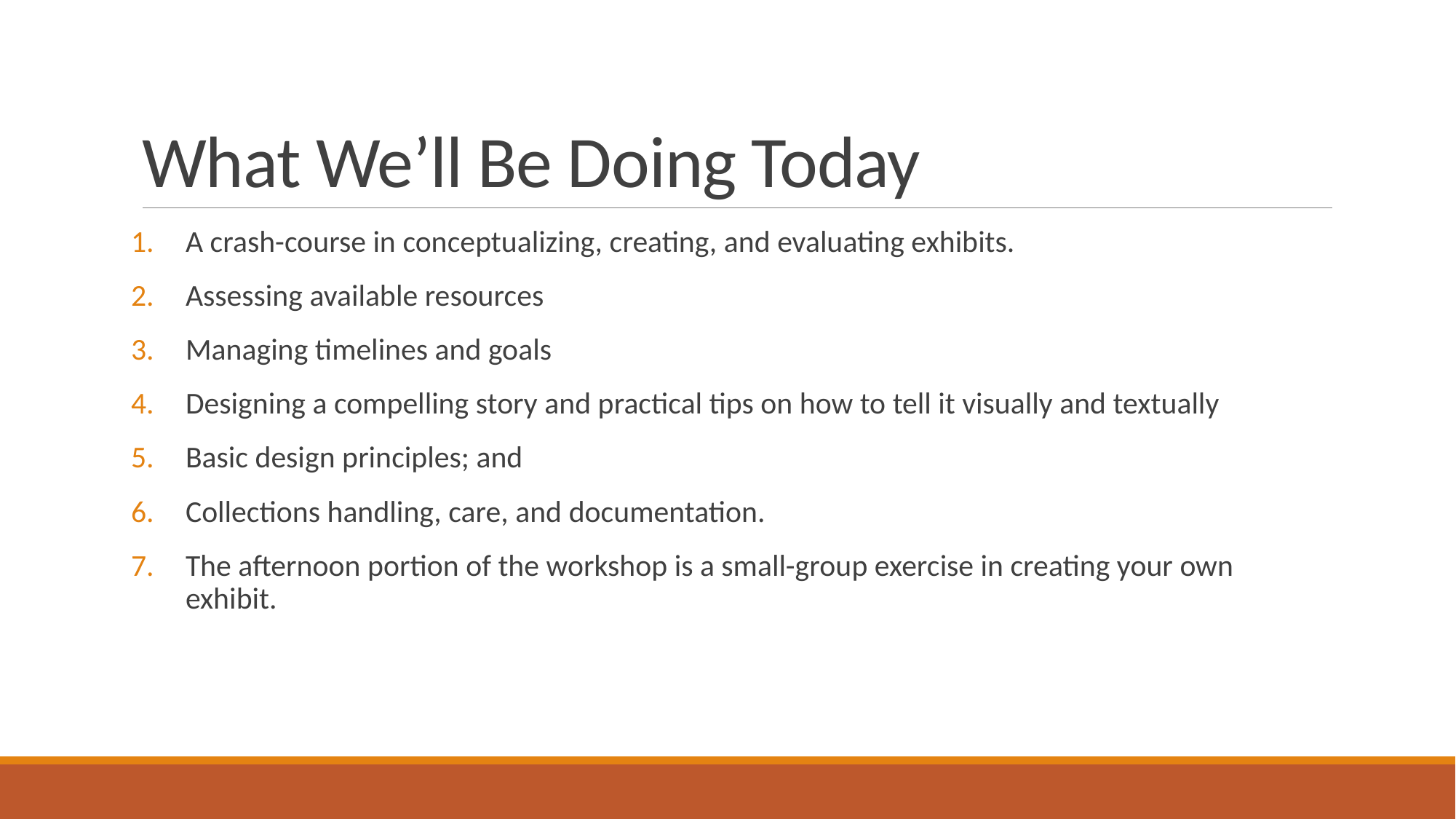

# What We’ll Be Doing Today
A crash-course in conceptualizing, creating, and evaluating exhibits.
Assessing available resources
Managing timelines and goals
Designing a compelling story and practical tips on how to tell it visually and textually
Basic design principles; and
Collections handling, care, and documentation.
The afternoon portion of the workshop is a small-group exercise in creating your own exhibit.